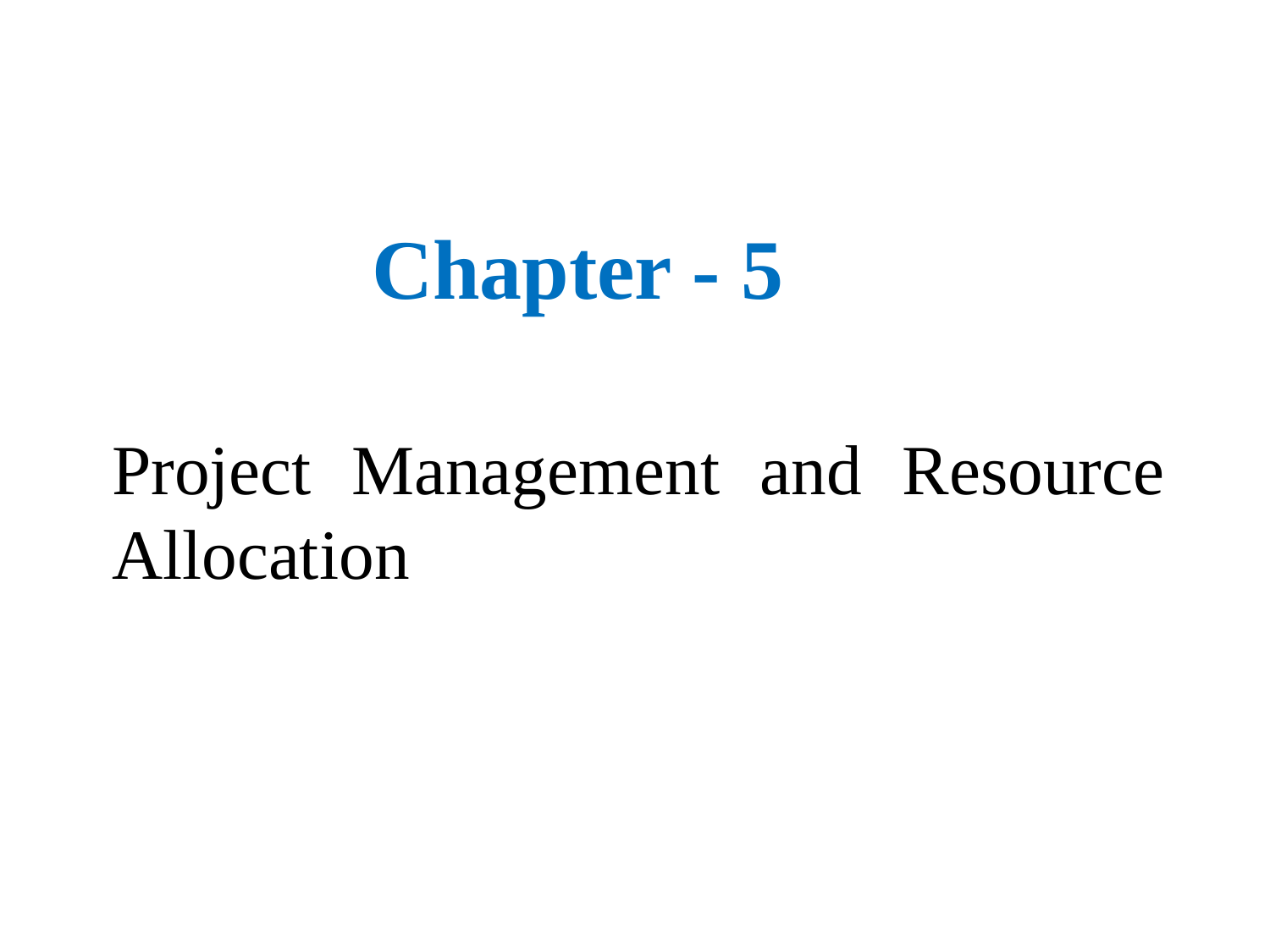

Chapter - 5
# Project Management and Resource Allocation